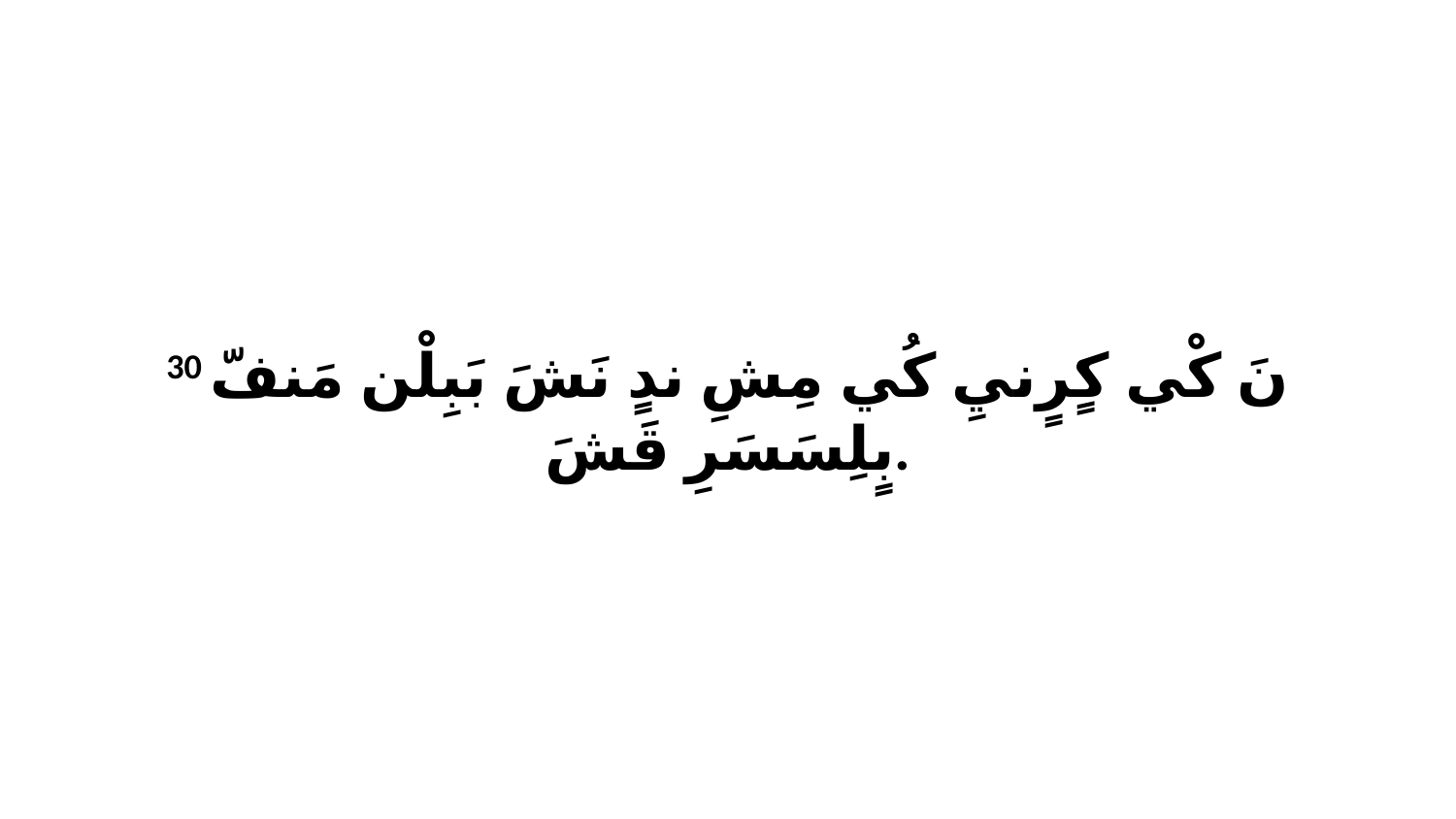

30 نَ كْي كٍرٍنيِ كُي مِشِ ندٍ نَشَ بَبِلْن مَنفّ بٍلِسَسَرِ قَشَ.